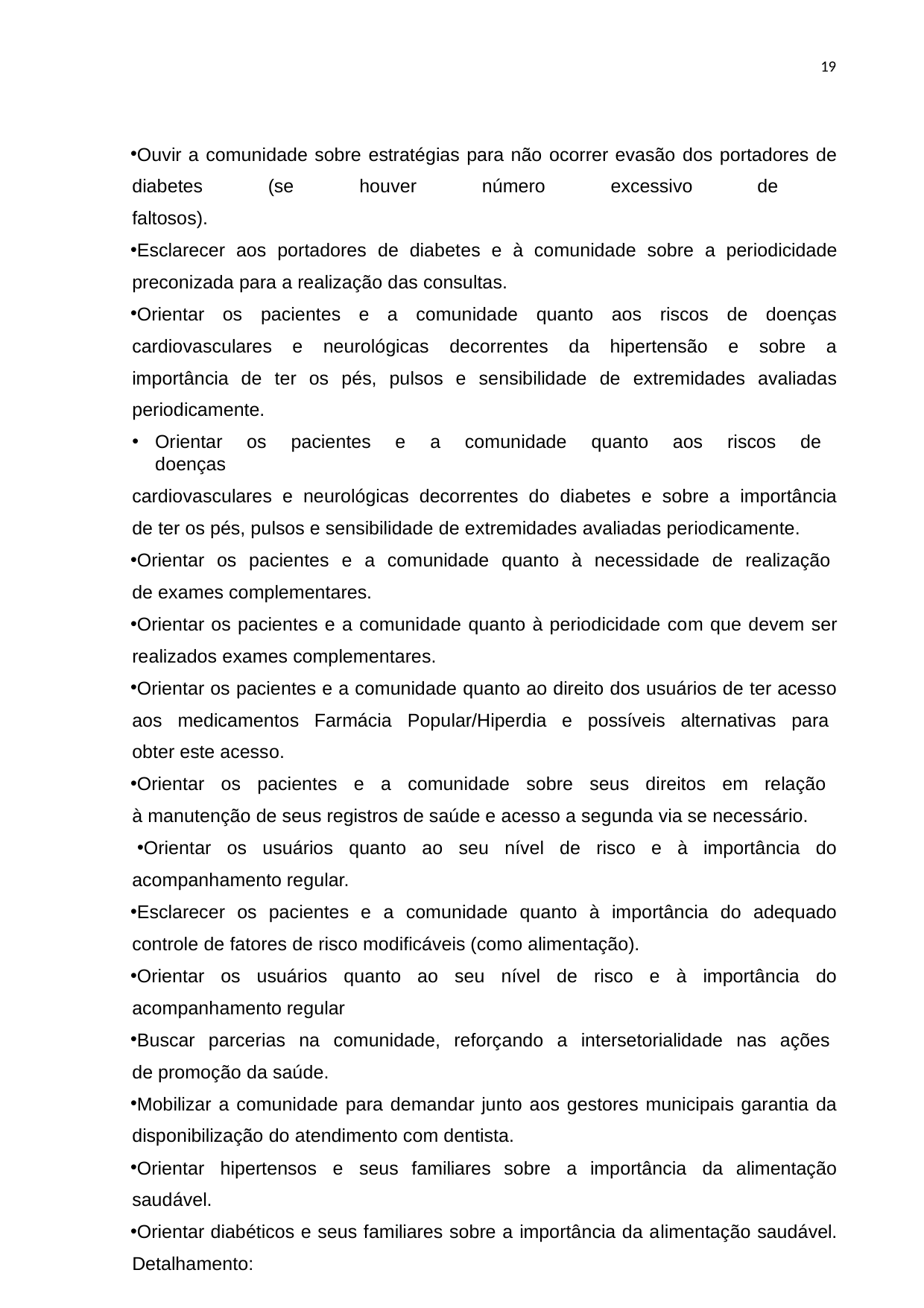

19
Ouvir a comunidade sobre estratégias para não ocorrer evasão dos portadores de diabetes          (se          houver          número          excessivo          de          faltosos).
Esclarecer  aos  portadores  de  diabetes  e  à  comunidade  sobre  a  periodicidade preconizada para a realização das consultas.
Orientar   os   pacientes   e   a   comunidade   quanto   aos   riscos   de   doenças cardiovasculares e neurológicas decorrentes da hipertensão e sobre a importância de ter os pés, pulsos e sensibilidade de extremidades avaliadas periodicamente.
Orientar   os   pacientes   e   a   comunidade   quanto   aos   riscos   de   doenças
cardiovasculares e neurológicas decorrentes do diabetes e sobre a importância de ter os pés, pulsos e sensibilidade de extremidades avaliadas periodicamente.
Orientar  os  pacientes  e  a  comunidade  quanto  à  necessidade  de  realização  de exames complementares.
Orientar os pacientes e a comunidade quanto à periodicidade com que devem ser realizados exames complementares.
Orientar os pacientes e a comunidade quanto ao direito dos usuários de ter acesso aos  medicamentos  Farmácia  Popular/Hiperdia  e  possíveis  alternativas  para  obter este acesso.
Orientar   os   pacientes   e   a   comunidade   sobre   seus   direitos   em   relação   à manutenção de seus registros de saúde e acesso a segunda via se necessário.
Orientar   os   usuários   quanto   ao   seu   nível   de   risco   e   à   importância   do acompanhamento regular.
Esclarecer  os  pacientes  e  a  comunidade  quanto  à  importância  do  adequado controle de fatores de risco modificáveis (como alimentação).
Orientar   os   usuários   quanto   ao   seu   nível   de   risco   e   à   importância   do acompanhamento regular
Buscar  parcerias  na  comunidade,  reforçando  a  intersetorialidade  nas  ações  de promoção da saúde.
Mobilizar a comunidade para demandar junto aos gestores municipais garantia da disponibilização do atendimento com dentista.
Orientar   hipertensos   e   seus  familiares  sobre   a  importância   da  alimentação saudável.
Orientar diabéticos e seus familiares sobre a importância da alimentação saudável. Detalhamento: